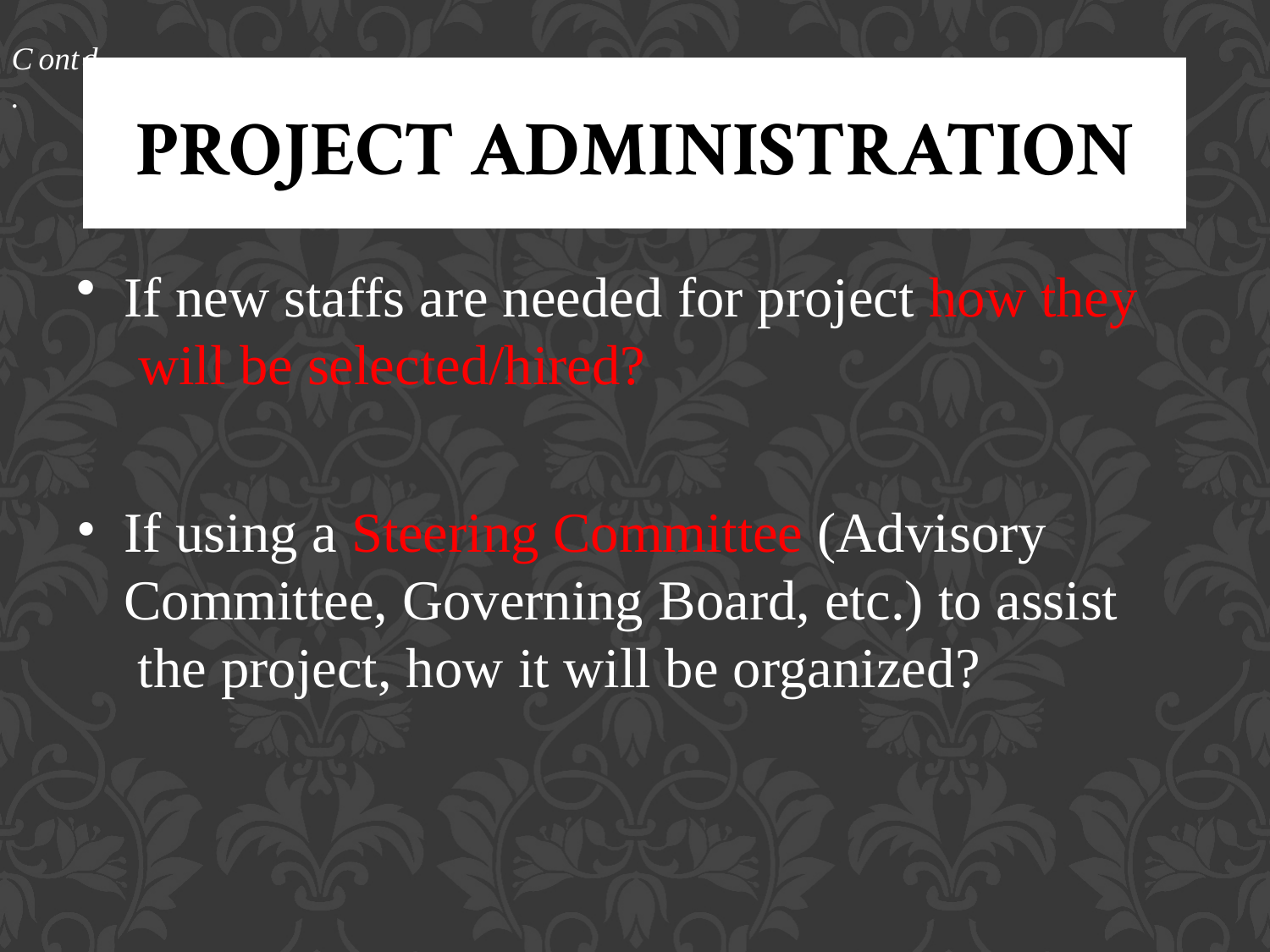

Contd..
# PROJECT ADMINISTRATION
If new staffs are needed for project how they  will be selected/hired?

If using a Steering Committee (Advisory  Committee, Governing Board, etc.) to assist  the project, how it will be organized?